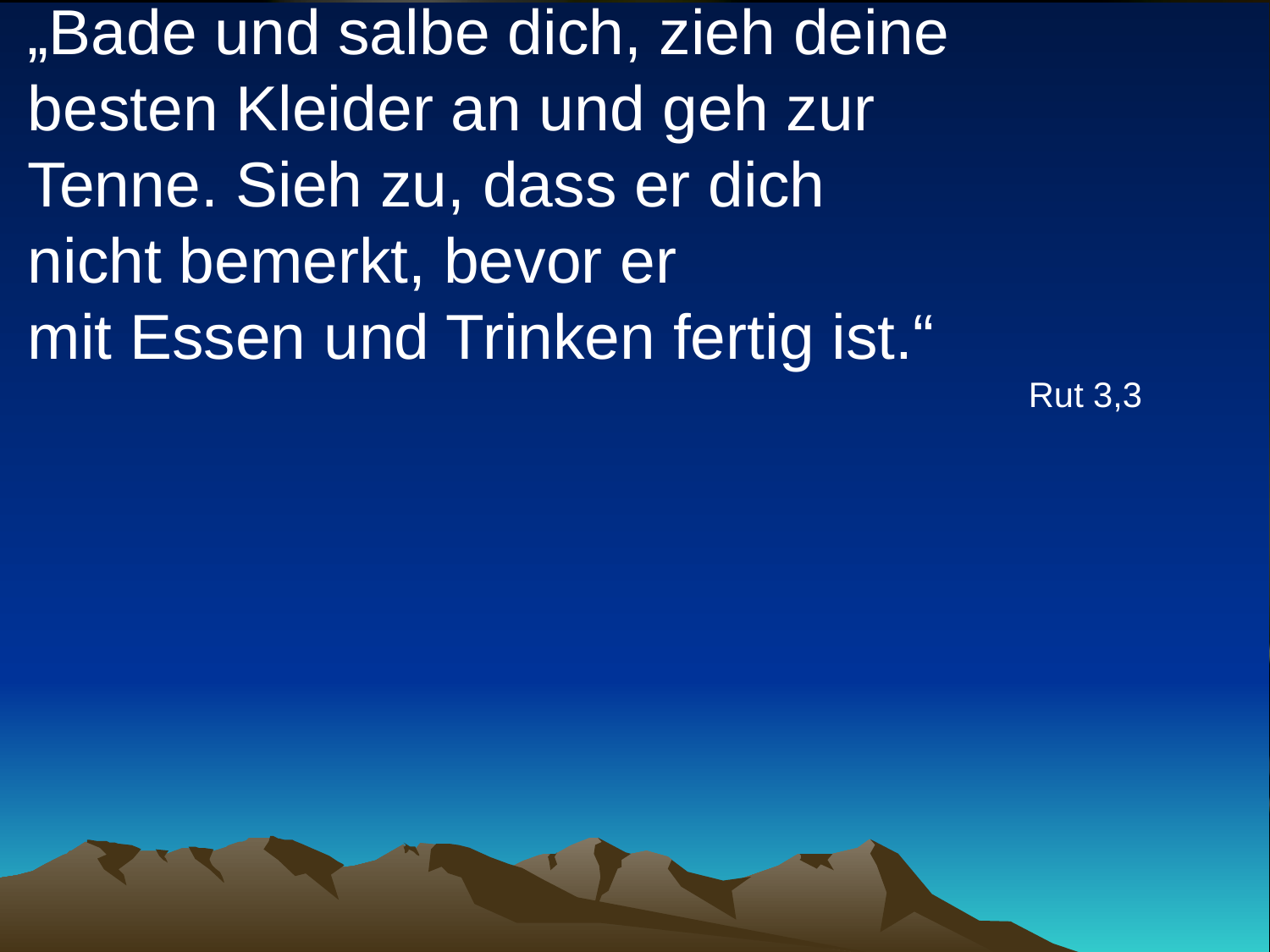

# „Bade und salbe dich, zieh deine besten Kleider an und geh zur Tenne. Sieh zu, dass er dich nicht bemerkt, bevor er mit Essen und Trinken fertig ist.“
Rut 3,3